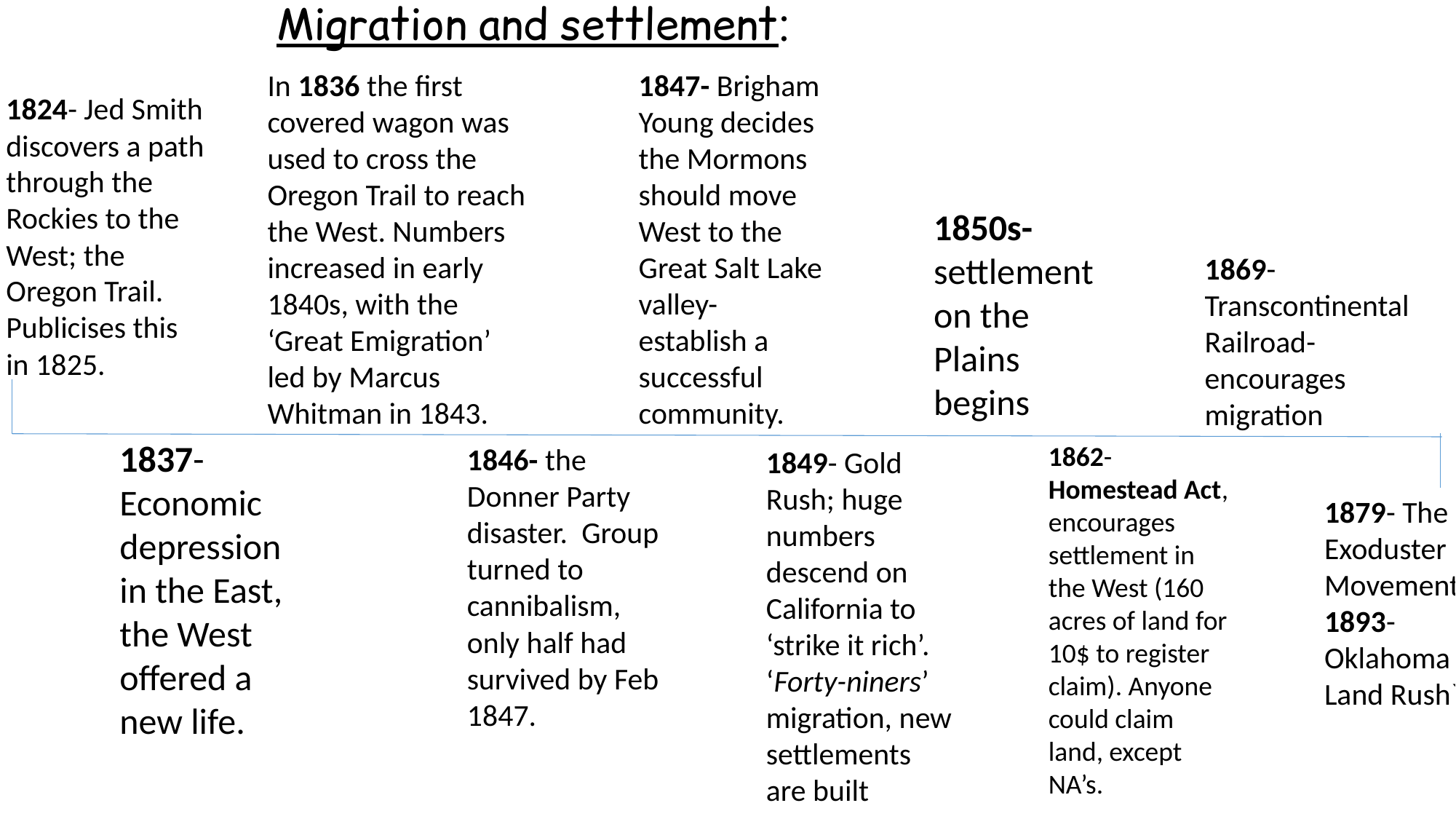

Migration and settlement:
In 1836 the first covered wagon was used to cross the Oregon Trail to reach the West. Numbers increased in early 1840s, with the ‘Great Emigration’ led by Marcus Whitman in 1843.
1847- Brigham Young decides the Mormons should move West to the Great Salt Lake valley- establish a successful community.
1824- Jed Smith discovers a path through the Rockies to the West; the Oregon Trail. Publicises this in 1825.
1850s- settlement on the Plains begins
1869- Transcontinental Railroad- encourages migration
1837- Economic depression in the East, the West offered a new life.
1862- Homestead Act, encourages settlement in the West (160 acres of land for 10$ to register claim). Anyone could claim land, except NA’s.
1846- the Donner Party disaster.  Group turned to cannibalism, only half had survived by Feb 1847.
1849- Gold Rush; huge numbers descend on California to ‘strike it rich’. ‘Forty-niners’ migration, new settlements are built
1879- The Exoduster Movement,
1893- Oklahoma Land Rush`